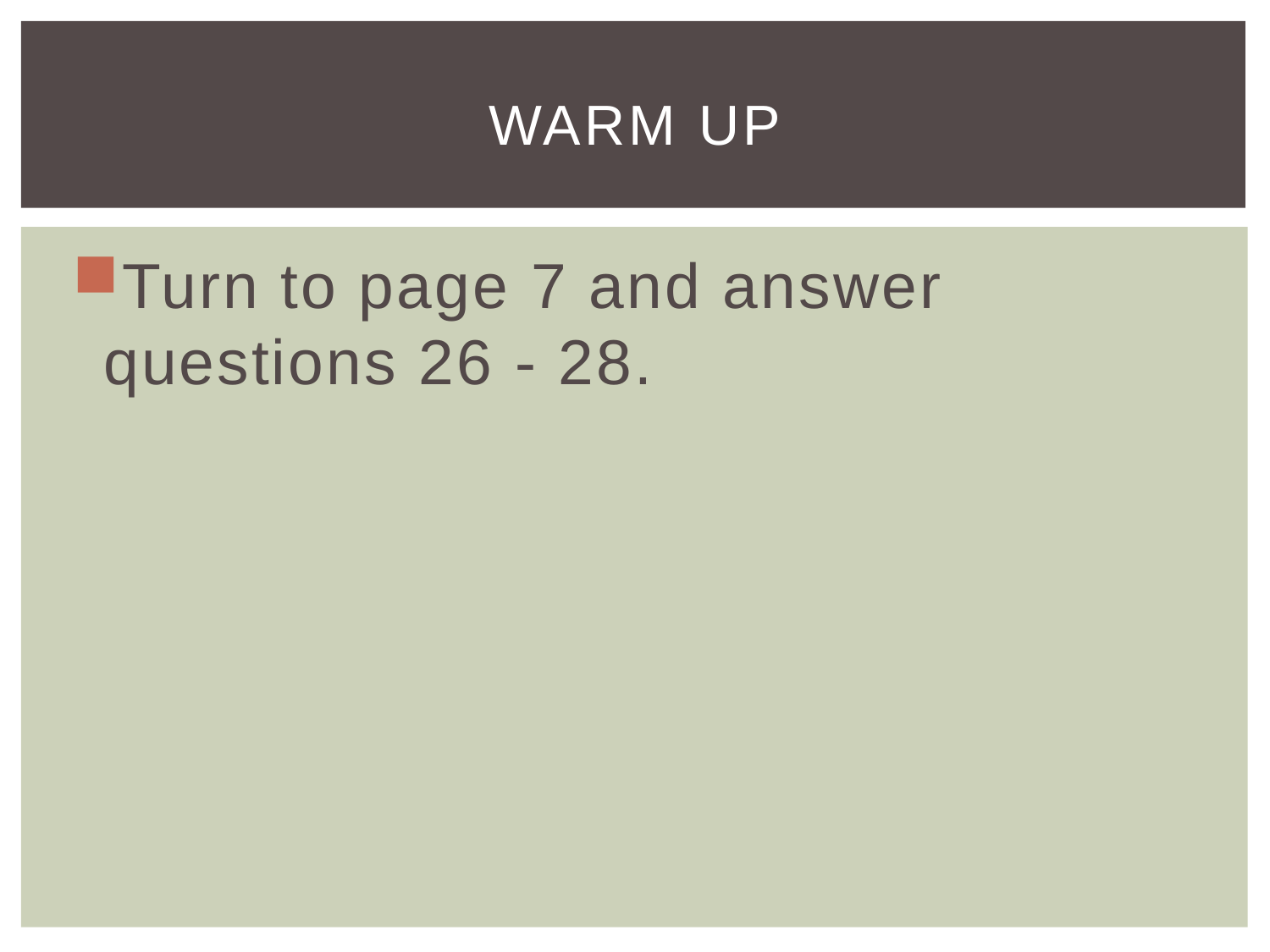

# Warm up
Turn to page 7 and answer questions 26 - 28.